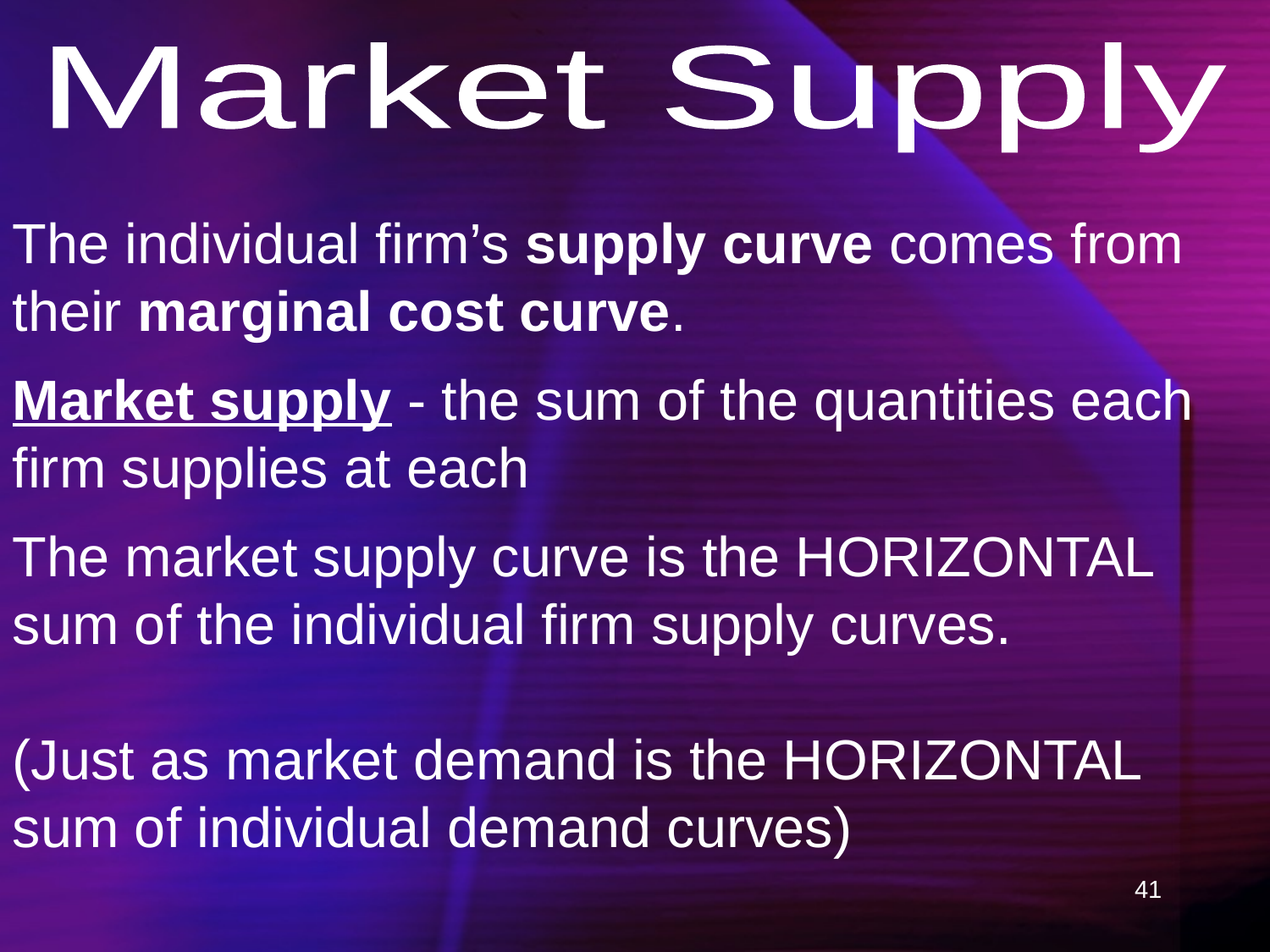

Market Supply

The individual firm’s supply curve comes from their marginal cost curve.

Market supply - the sum of the quantities each firm supplies at each

The market supply curve is the HORIZONTAL sum of the individual firm supply curves.

(Just as market demand is the HORIZONTAL sum of individual demand curves)

41